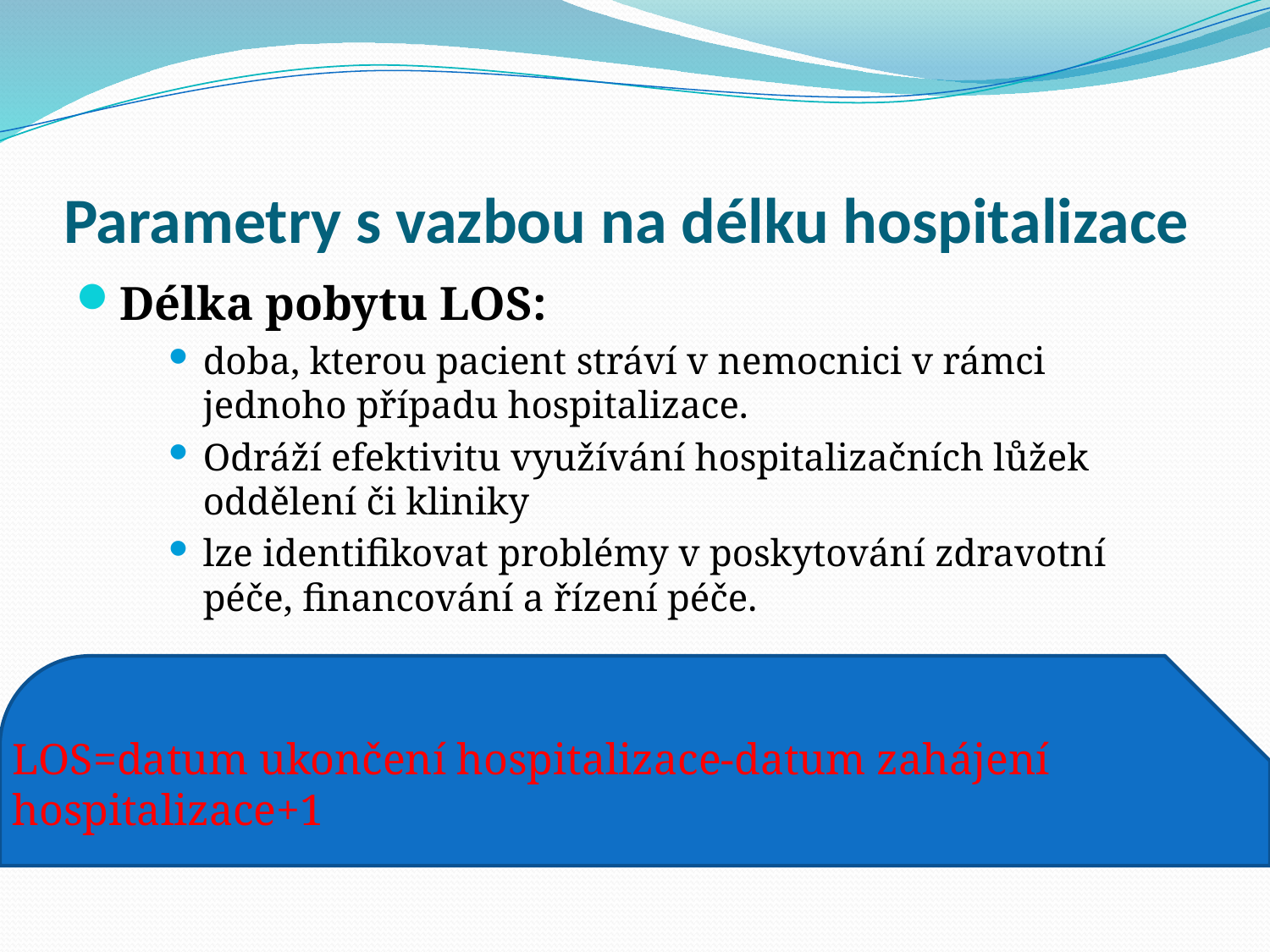

# Parametry s vazbou na délku hospitalizace
Délka pobytu LOS:
doba, kterou pacient stráví v nemocnici v rámci jednoho případu hospitalizace.
Odráží efektivitu využívání hospitalizačních lůžek oddělení či kliniky
lze identifikovat problémy v poskytování zdravotní péče, financování a řízení péče.

LOS=datum ukončení hospitalizace-datum zahájení hospitalizace+1
Pozn.: První i poslední den se počítají jako celé dny